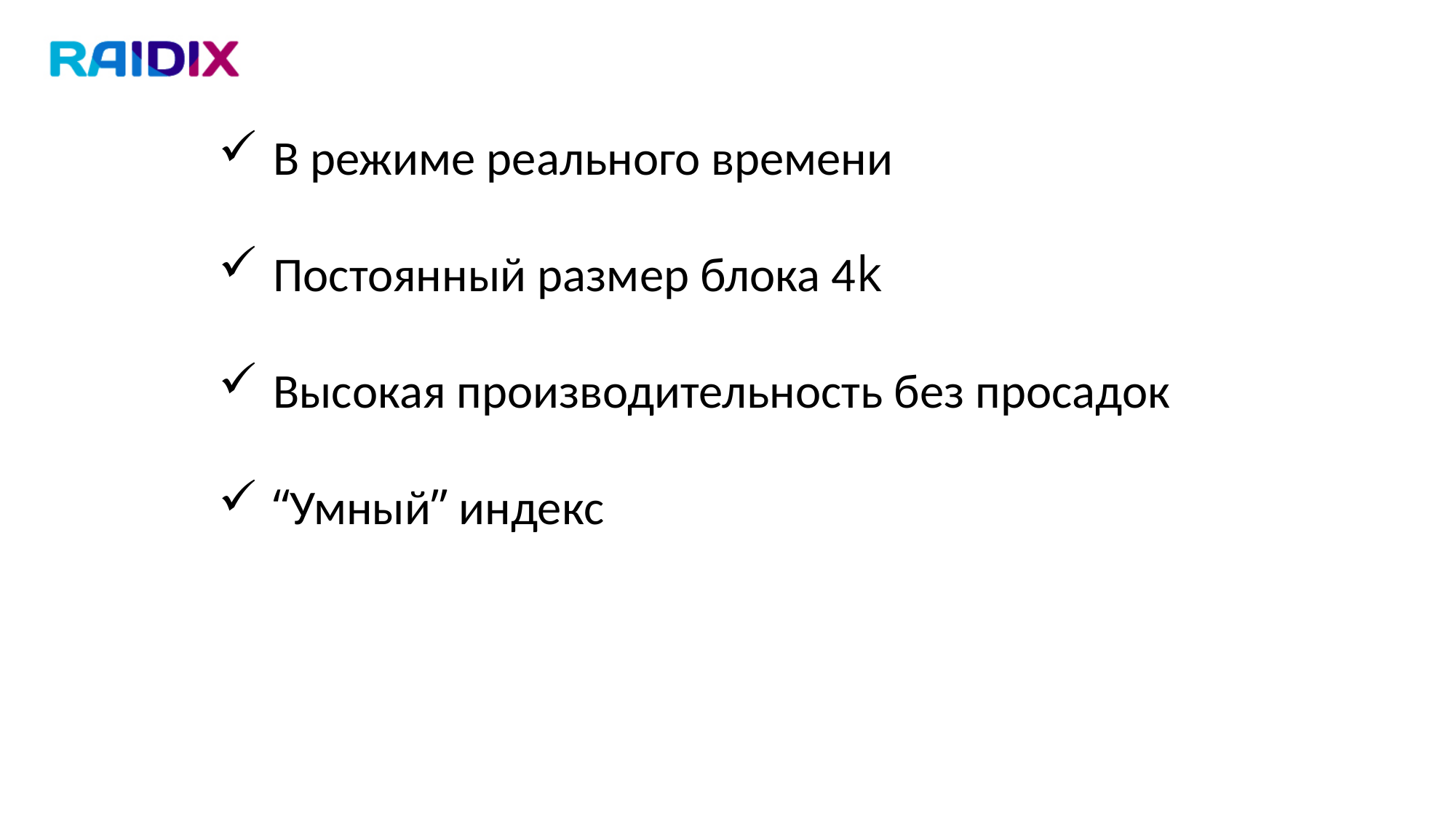

В режиме реального времени

Постоянный размер блока 4k

Высокая производительность без просадок

“Умный” индекс